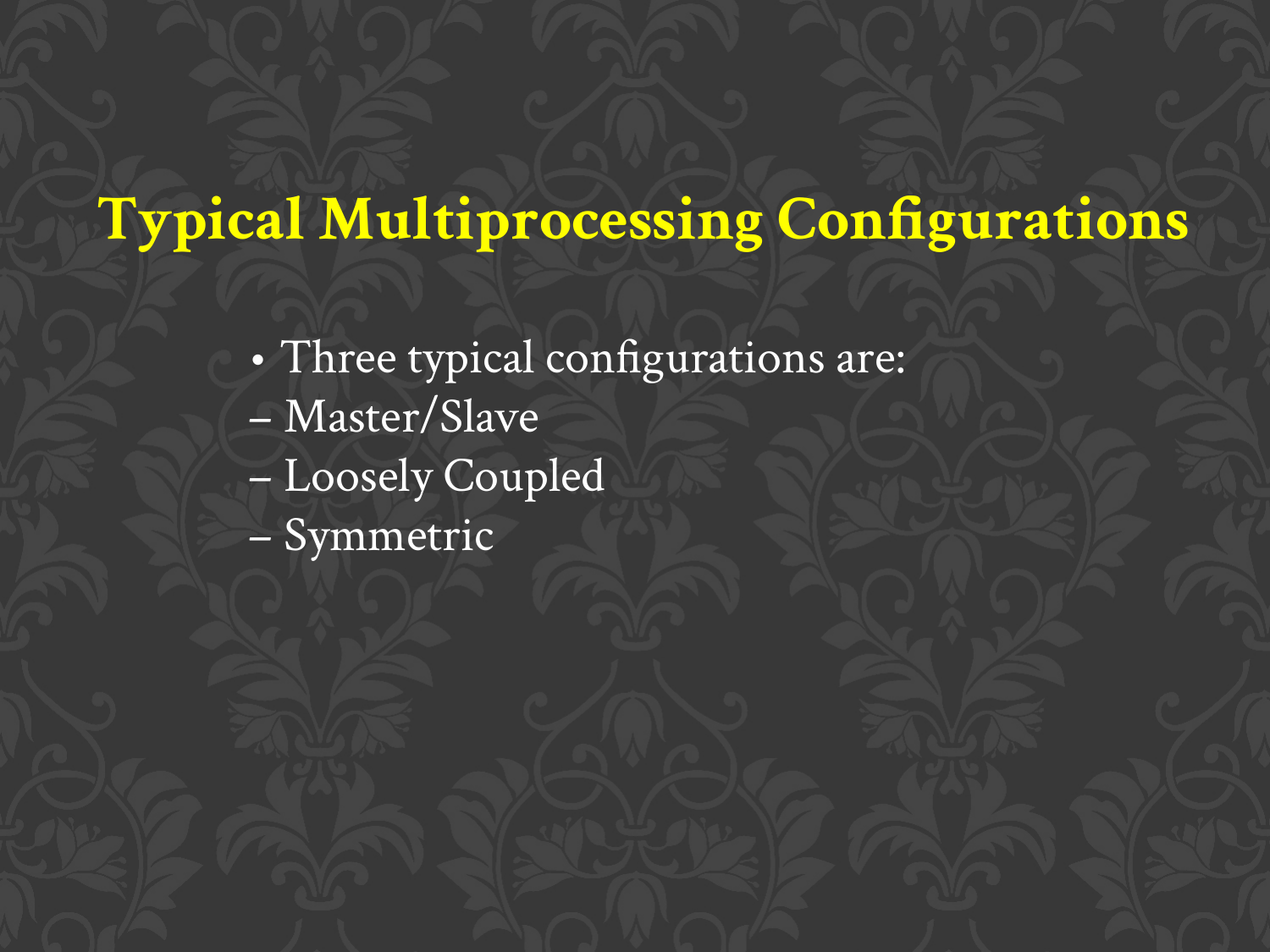

Typical Multiprocessing Configurations
• Three typical configurations are:
– Master/Slave
– Loosely Coupled
– Symmetric